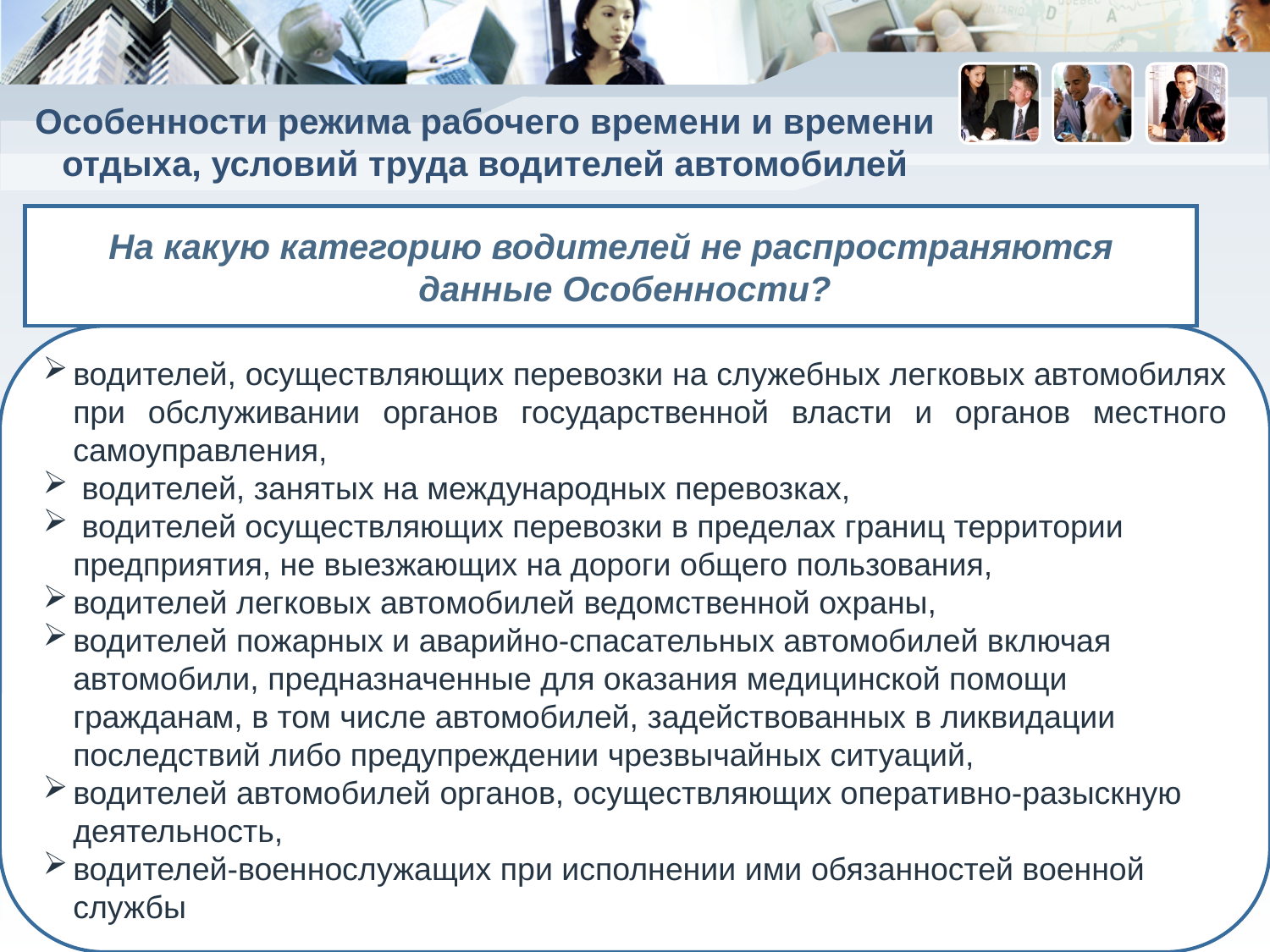

# Особенности режима рабочего времени и времени отдыха, условий труда водителей автомобилей
На какую категорию водителей не распространяются данные Особенности?
водителей, осуществляющих перевозки на служебных легковых автомобилях при обслуживании органов государственной власти и органов местного самоуправления,
 водителей, занятых на международных перевозках,
 водителей осуществляющих перевозки в пределах границ территории предприятия, не выезжающих на дороги общего пользования,
водителей легковых автомобилей ведомственной охраны,
водителей пожарных и аварийно-спасательных автомобилей включая автомобили, предназначенные для оказания медицинской помощи гражданам, в том числе автомобилей, задействованных в ликвидации последствий либо предупреждении чрезвычайных ситуаций,
водителей автомобилей органов, осуществляющих оперативно-разыскную деятельность,
водителей-военнослужащих при исполнении ими обязанностей военной службы